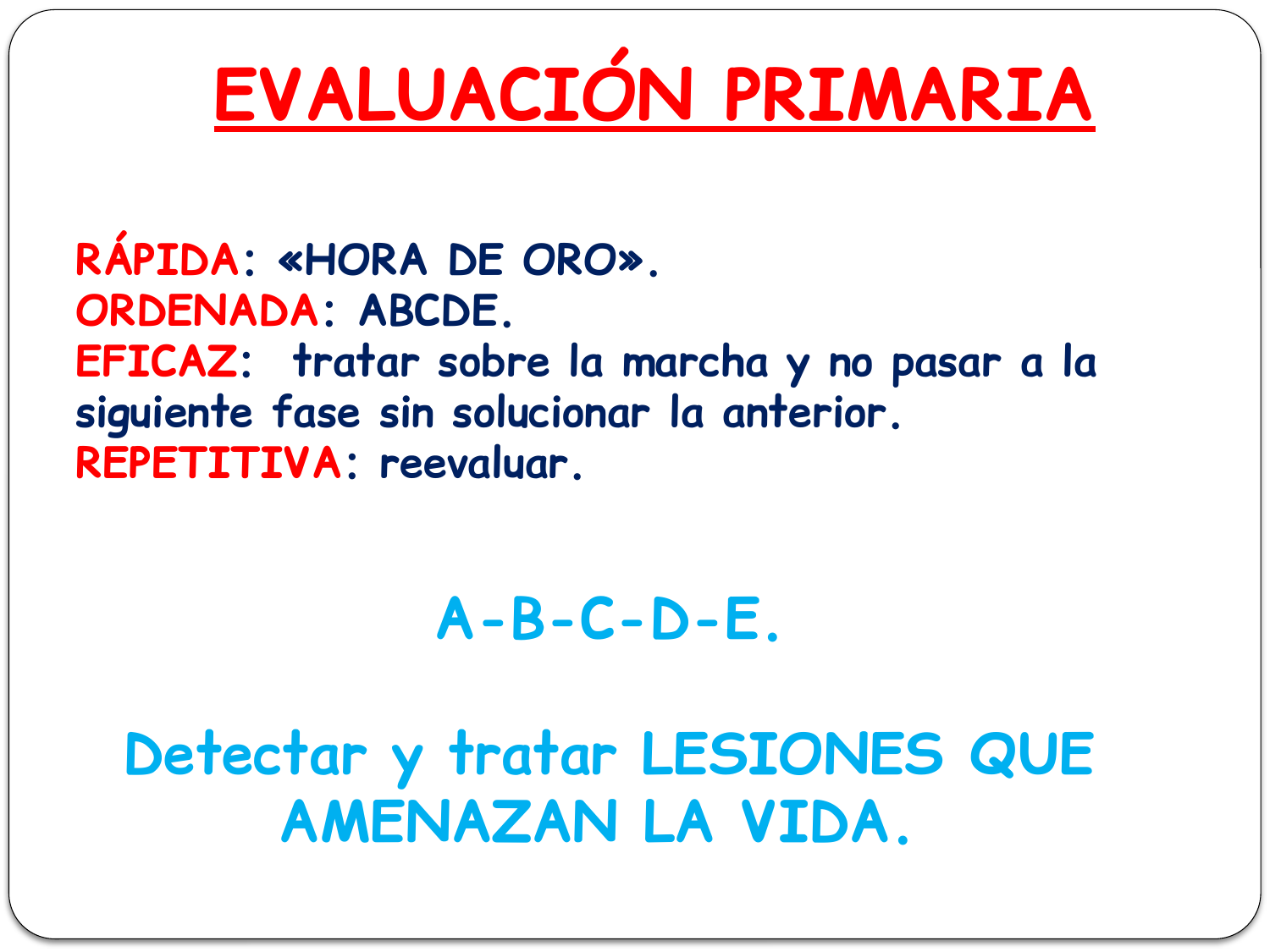

# EVALUACIÓN PRIMARIA
RÁPIDA: «HORA DE ORO».
ORDENADA: ABCDE.
EFICAZ:  tratar sobre la marcha y no pasar a la siguiente fase sin solucionar la anterior.
REPETITIVA: reevaluar.
A-B-C-D-E.

Detectar y tratar LESIONES QUE AMENAZAN LA VIDA.